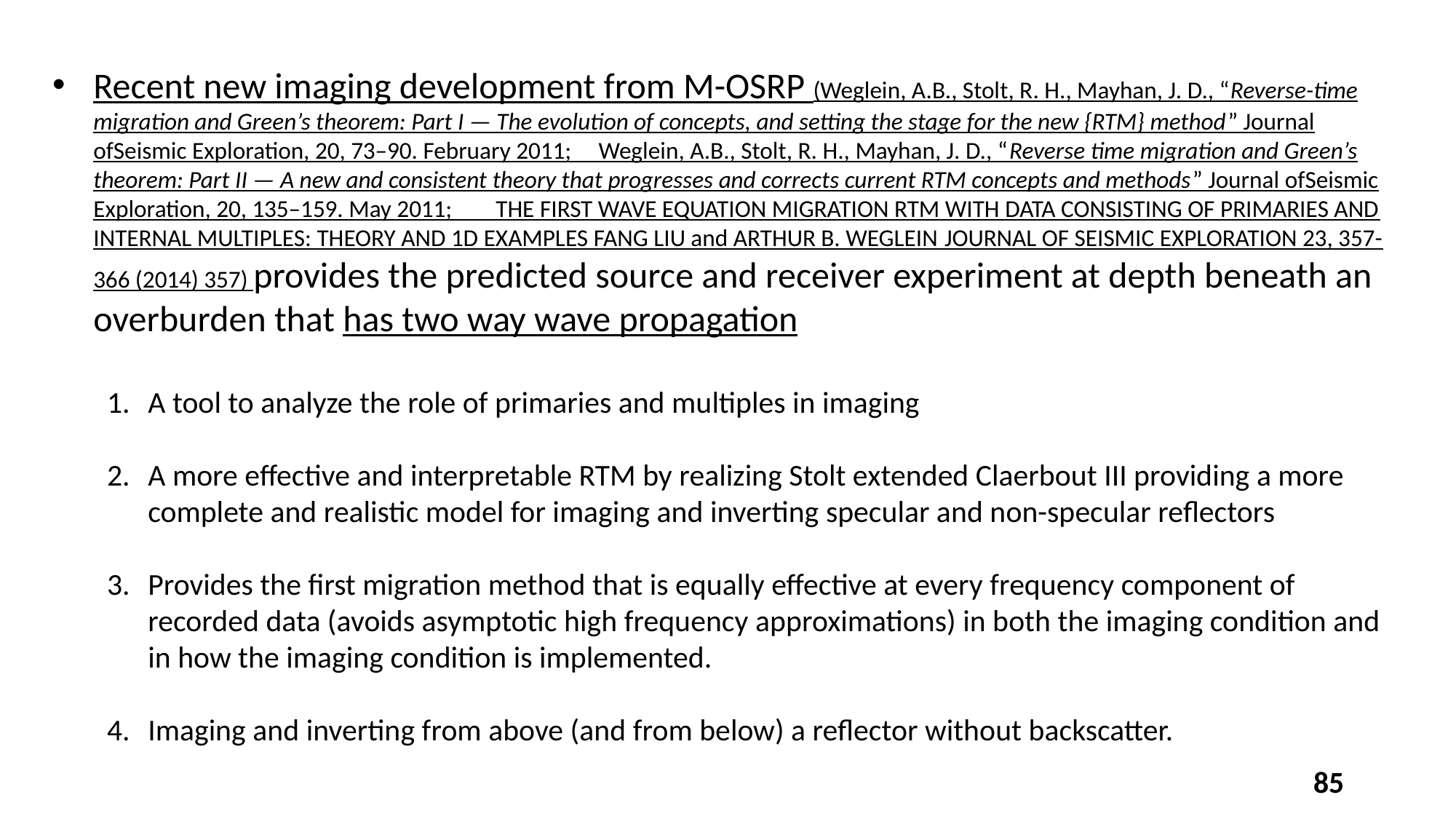

Recent new imaging development from M-OSRP (Weglein, A.B., Stolt, R. H., Mayhan, J. D., “Reverse-time migration and Green’s theorem: Part I — The evolution of concepts, and setting the stage for the new {RTM} method” Journal ofSeismic Exploration, 20, 73–90. February 2011;     Weglein, A.B., Stolt, R. H., Mayhan, J. D., “Reverse time migration and Green’s theorem: Part II — A new and consistent theory that progresses and corrects current RTM concepts and methods” Journal ofSeismic Exploration, 20, 135–159. May 2011;        THE FIRST WAVE EQUATION MIGRATION RTM WITH DATA CONSISTING OF PRIMARIES AND INTERNAL MULTIPLES: THEORY AND 1D EXAMPLES FANG LIU and ARTHUR B. WEGLEIN JOURNAL OF SEISMIC EXPLORATION 23, 357-366 (2014) 357) provides the predicted source and receiver experiment at depth beneath an overburden that has two way wave propagation

A tool to analyze the role of primaries and multiples in imaging

A more effective and interpretable RTM by realizing Stolt extended Claerbout III providing a more complete and realistic model for imaging and inverting specular and non-specular reflectors

Provides the first migration method that is equally effective at every frequency component of recorded data (avoids asymptotic high frequency approximations) in both the imaging condition and in how the imaging condition is implemented.

Imaging and inverting from above (and from below) a reflector without backscatter.
85